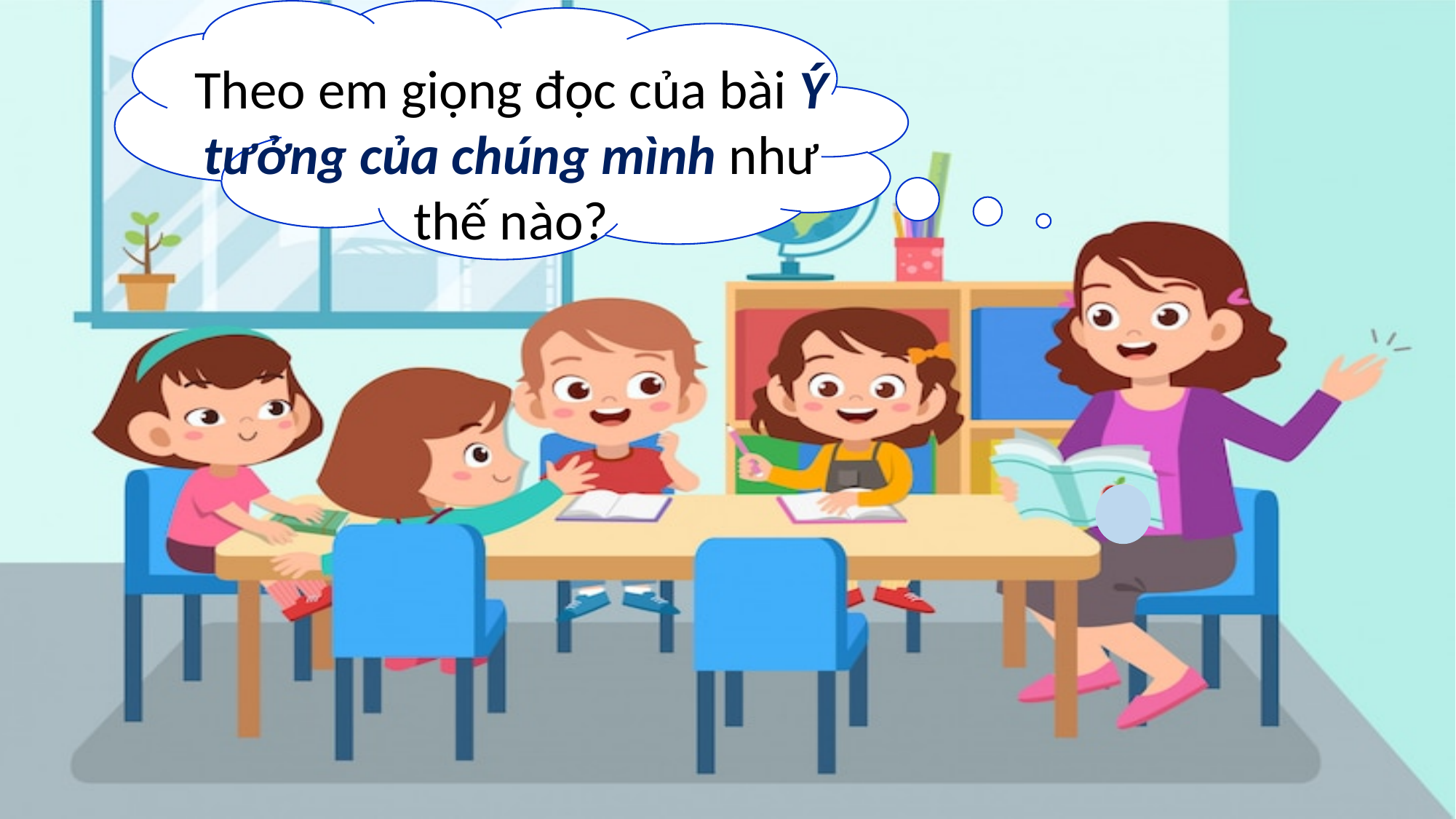

Theo em giọng đọc của bài Ý tưởng của chúng mình như thế nào?